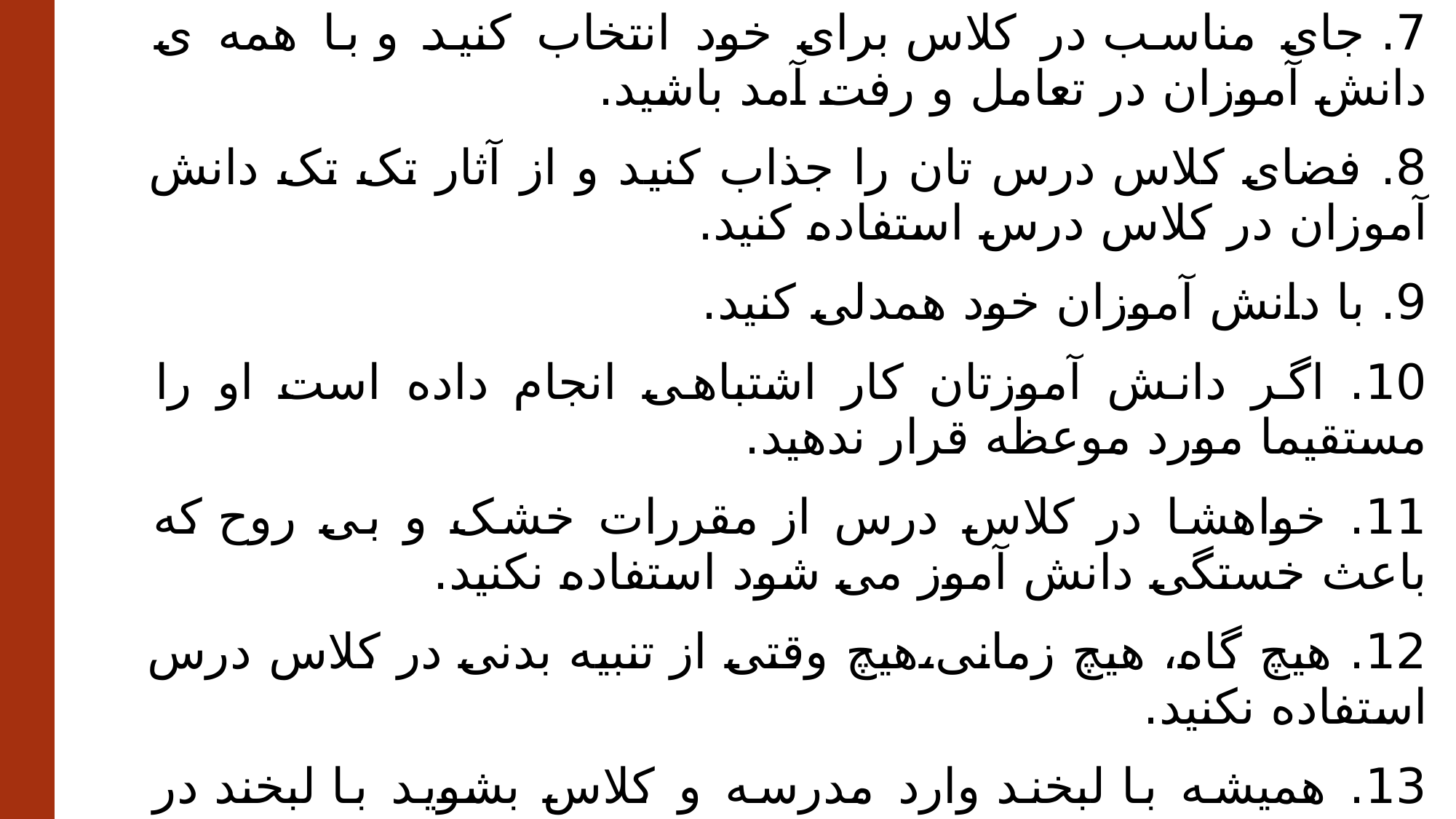

7. جای مناسب در کلاس برای خود انتخاب کنید و با همه ی دانش آموزان در تعامل و رفت آمد باشید.
8. فضای کلاس درس تان را جذاب کنید و از آثار تک تک دانش آموزان در کلاس درس استفاده کنید.
9. با دانش آموزان خود همدلی کنید.
10. اگر دانش آموزتان کار اشتباهی انجام داده است او را مستقیما مورد موعظه قرار ندهید.
11. خواهشا در کلاس درس از مقررات خشک و بی روح که باعث خستگی دانش آموز می شود استفاده نکنید.
12. هیچ گاه، هیچ زمانی،هیچ وقتی از تنبیه بدنی در کلاس درس استفاده نکنید.
13. همیشه با لبخند وارد مدرسه و کلاس بشوید با لبخند در مدرسه و کلاس بمانید و با لبخند مدرسه و کلاس را ترک کنید.